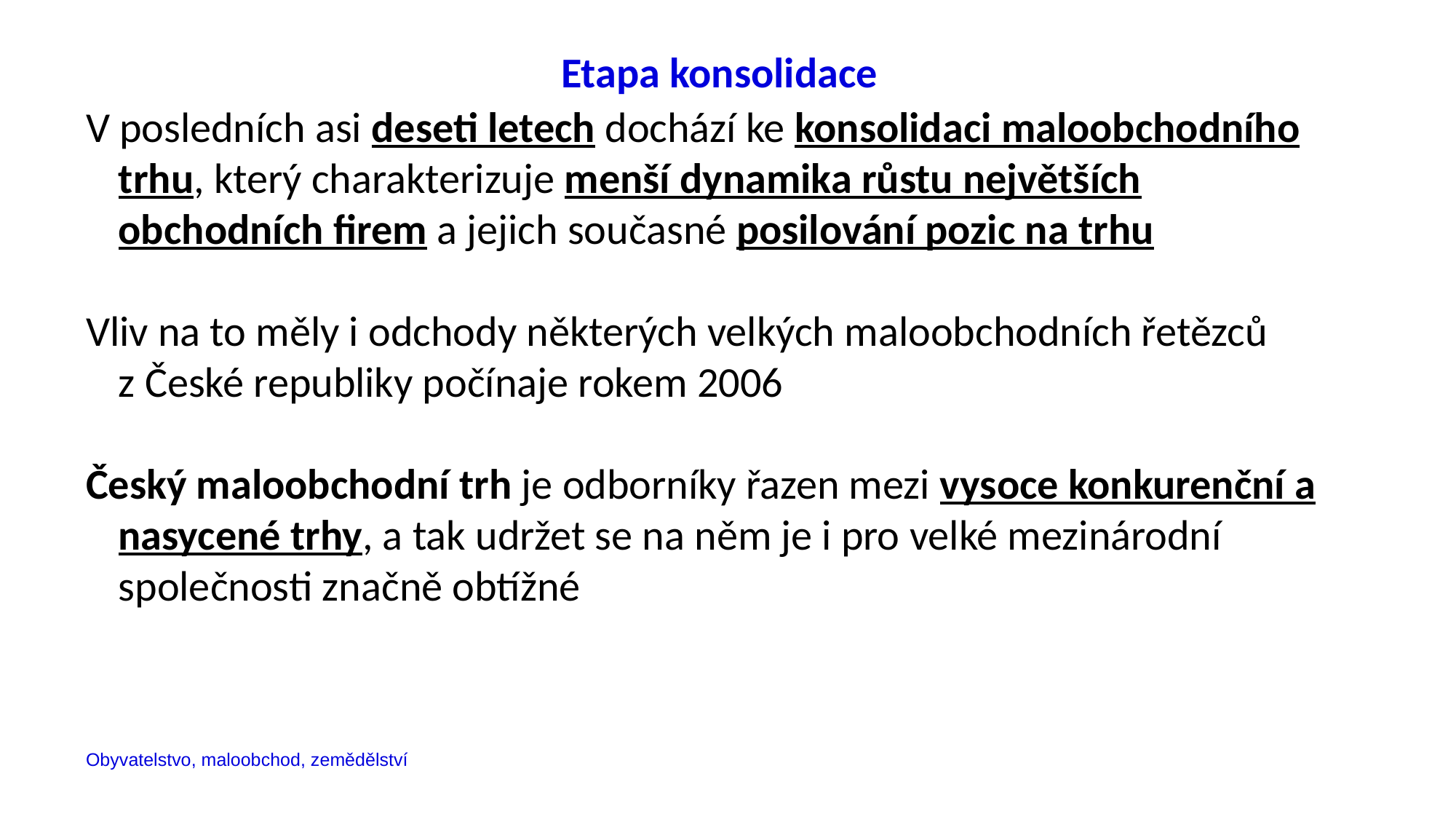

Etapa konsolidace
V posledních asi deseti letech dochází ke konsolidaci maloobchodního trhu, který charakterizuje menší dynamika růstu největších obchodních firem a jejich současné posilování pozic na trhu

Vliv na to měly i odchody některých velkých maloobchodních řetězců z České republiky počínaje rokem 2006

Český maloobchodní trh je odborníky řazen mezi vysoce konkurenční a nasycené trhy, a tak udržet se na něm je i pro velké mezinárodní společnosti značně obtížné

Obyvatelstvo, maloobchod, zemědělství